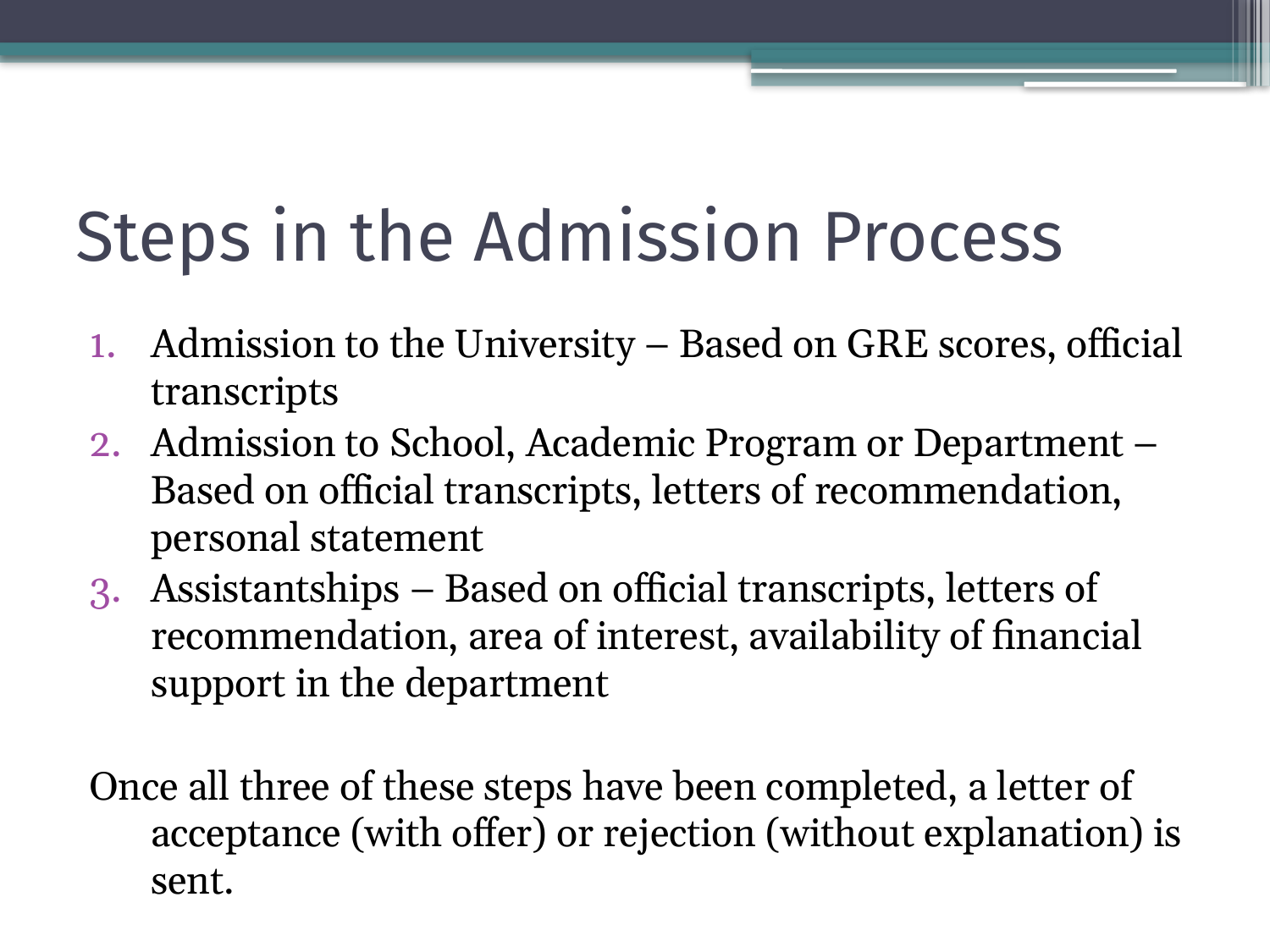

# Steps in the Admission Process
Admission to the University – Based on GRE scores, official transcripts
Admission to School, Academic Program or Department – Based on official transcripts, letters of recommendation, personal statement
Assistantships – Based on official transcripts, letters of recommendation, area of interest, availability of financial support in the department

Once all three of these steps have been completed, a letter of acceptance (with offer) or rejection (without explanation) is sent.